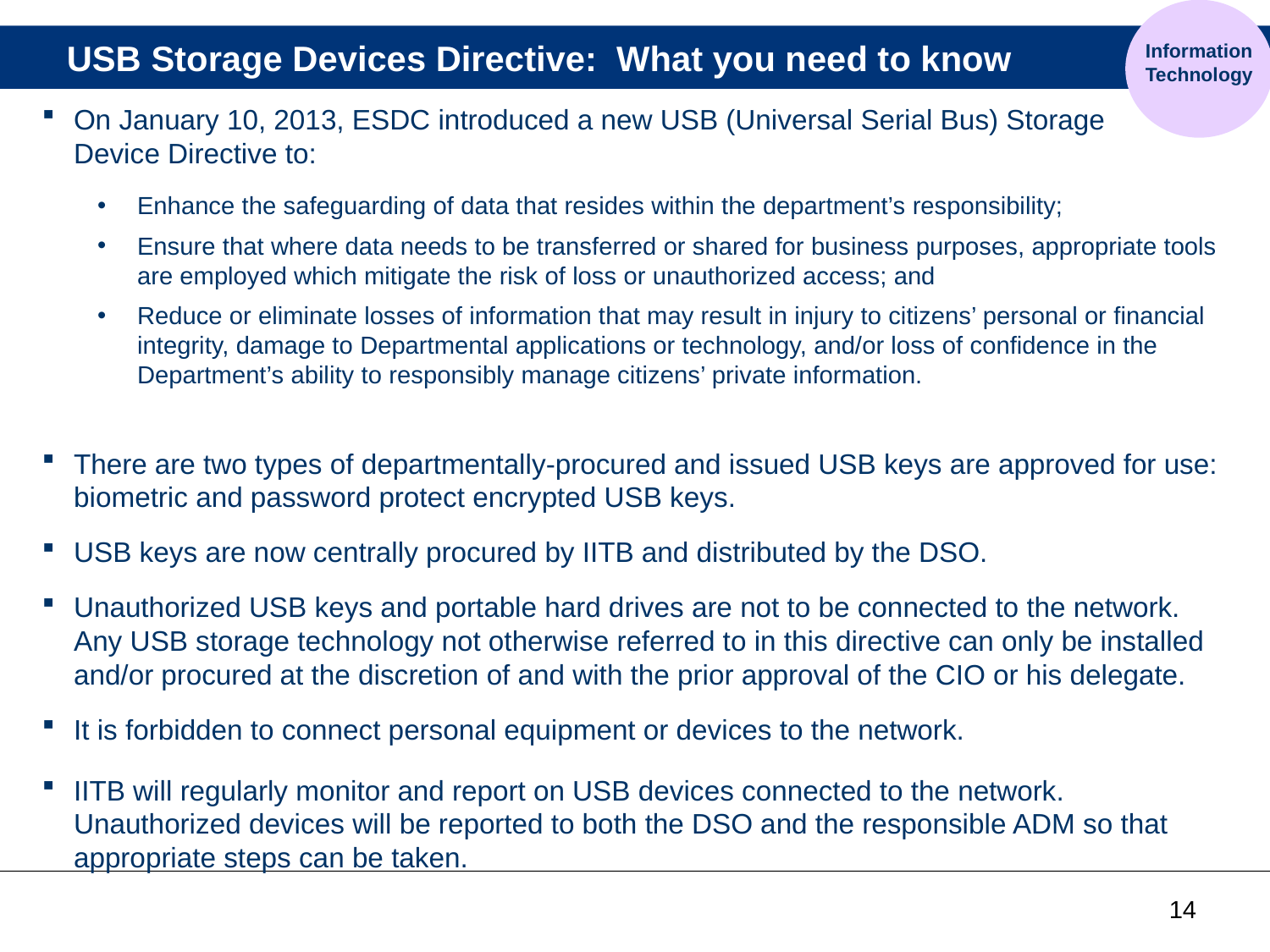

Information Technology
# USB Storage Devices Directive:  What you need to know
On January 10, 2013, ESDC introduced a new USB (Universal Serial Bus) Storage    Device Directive to:

Enhance the safeguarding of data that resides within the department’s responsibility;
Ensure that where data needs to be transferred or shared for business purposes, appropriate tools are employed which mitigate the risk of loss or unauthorized access; and
Reduce or eliminate losses of information that may result in injury to citizens’ personal or financial integrity, damage to Departmental applications or technology, and/or loss of confidence in the Department’s ability to responsibly manage citizens’ private information.

There are two types of departmentally-procured and issued USB keys are approved for use: biometric and password protect encrypted USB keys.

USB keys are now centrally procured by IITB and distributed by the DSO.

Unauthorized USB keys and portable hard drives are not to be connected to the network. Any USB storage technology not otherwise referred to in this directive can only be installed and/or procured at the discretion of and with the prior approval of the CIO or his delegate.

It is forbidden to connect personal equipment or devices to the network.

IITB will regularly monitor and report on USB devices connected to the network. Unauthorized devices will be reported to both the DSO and the responsible ADM so that appropriate steps can be taken.